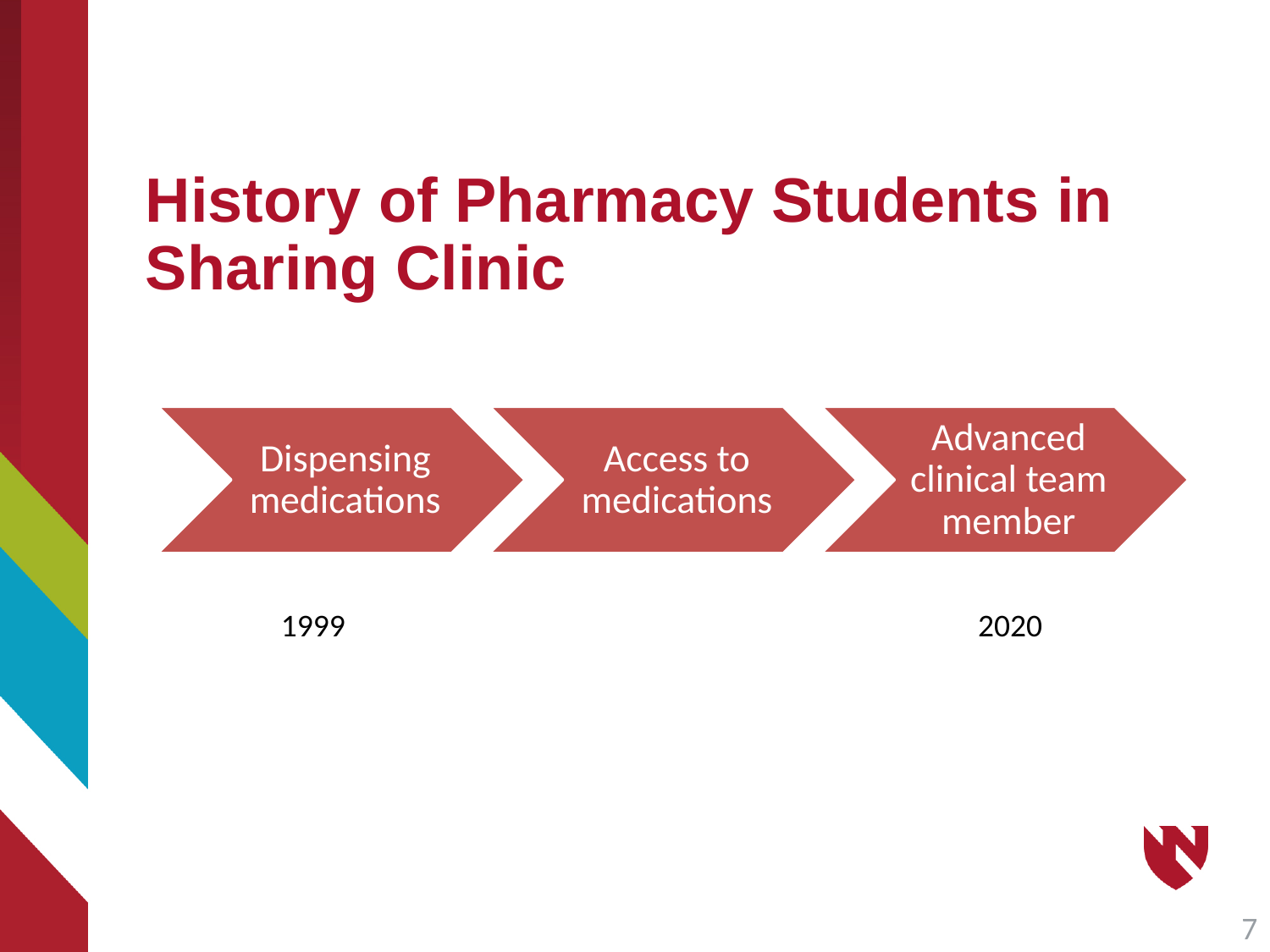

# History of Pharmacy Students in Sharing Clinic
Dispensing medications
Access to medications
Advanced clinical team member
1999
2020
7